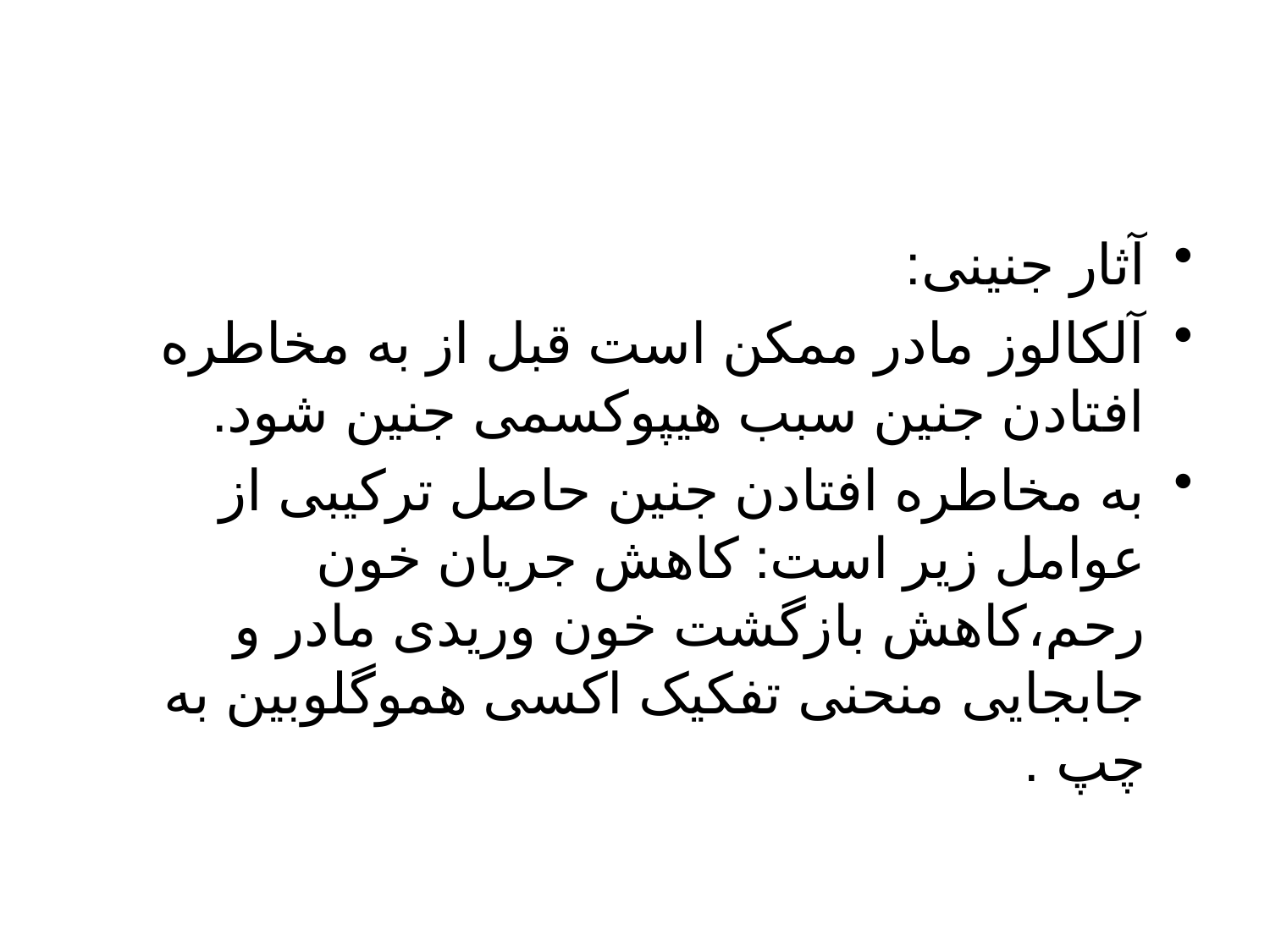

#
آثار جنینی:
آلکالوز مادر ممکن است قبل از به مخاطره افتادن جنین سبب هیپوکسمی جنین شود.
به مخاطره افتادن جنین حاصل ترکیبی از عوامل زیر است: کاهش جریان خون رحم،کاهش بازگشت خون وریدی مادر و جابجایی منحنی تفکیک اکسی هموگلوبین به چپ .